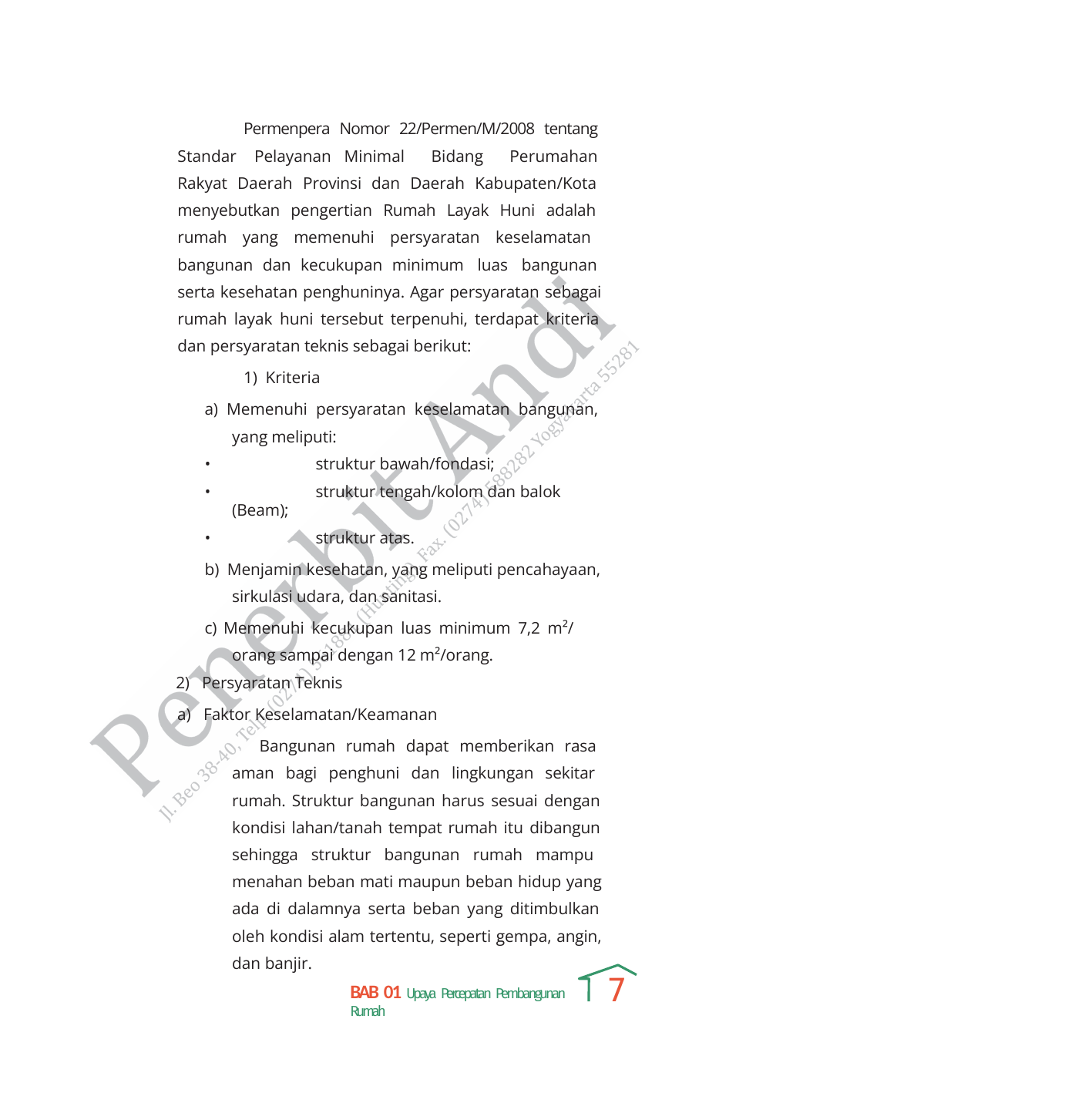

Permenpera Nomor 22/Permen/M/2008 tentang  Standar  Pelayanan Minimal   Bidang   Perumahan  Rakyat Daerah Provinsi dan Daerah Kabupaten/Kota  menyebutkan pengertian Rumah Layak Huni adalah  rumah yang memenuhi persyaratan keselamatan  bangunan dan kecukupan minimum luas bangunan  serta kesehatan penghuninya. Agar persyaratan sebagai  rumah layak huni tersebut terpenuhi, terdapat kriteria  dan persyaratan teknis sebagai berikut:
1) Kriteria
a) Memenuhi persyaratan keselamatan bangunan,  yang meliputi:
•	struktur bawah/fondasi;
•	struktur tengah/kolom dan balok (Beam);
•	struktur atas.
b) Menjamin kesehatan, yang meliputi pencahayaan,  sirkulasi udara, dan sanitasi.
c) Memenuhi kecukupan luas minimum 7,2 m²/  orang sampai dengan 12 m²/orang.
2) Persyaratan Teknis
a) Faktor Keselamatan/Keamanan
Bangunan rumah dapat memberikan rasa  aman bagi penghuni dan lingkungan sekitar  rumah. Struktur bangunan harus sesuai dengan  kondisi lahan/tanah tempat rumah itu dibangun  sehingga struktur bangunan rumah mampu  menahan beban mati maupun beban hidup yang  ada di dalamnya serta beban yang ditimbulkan  oleh kondisi alam tertentu, seperti gempa, angin,  dan banjir.

7
BAB 01 Upaya Percepatan Pembangunan Rumah